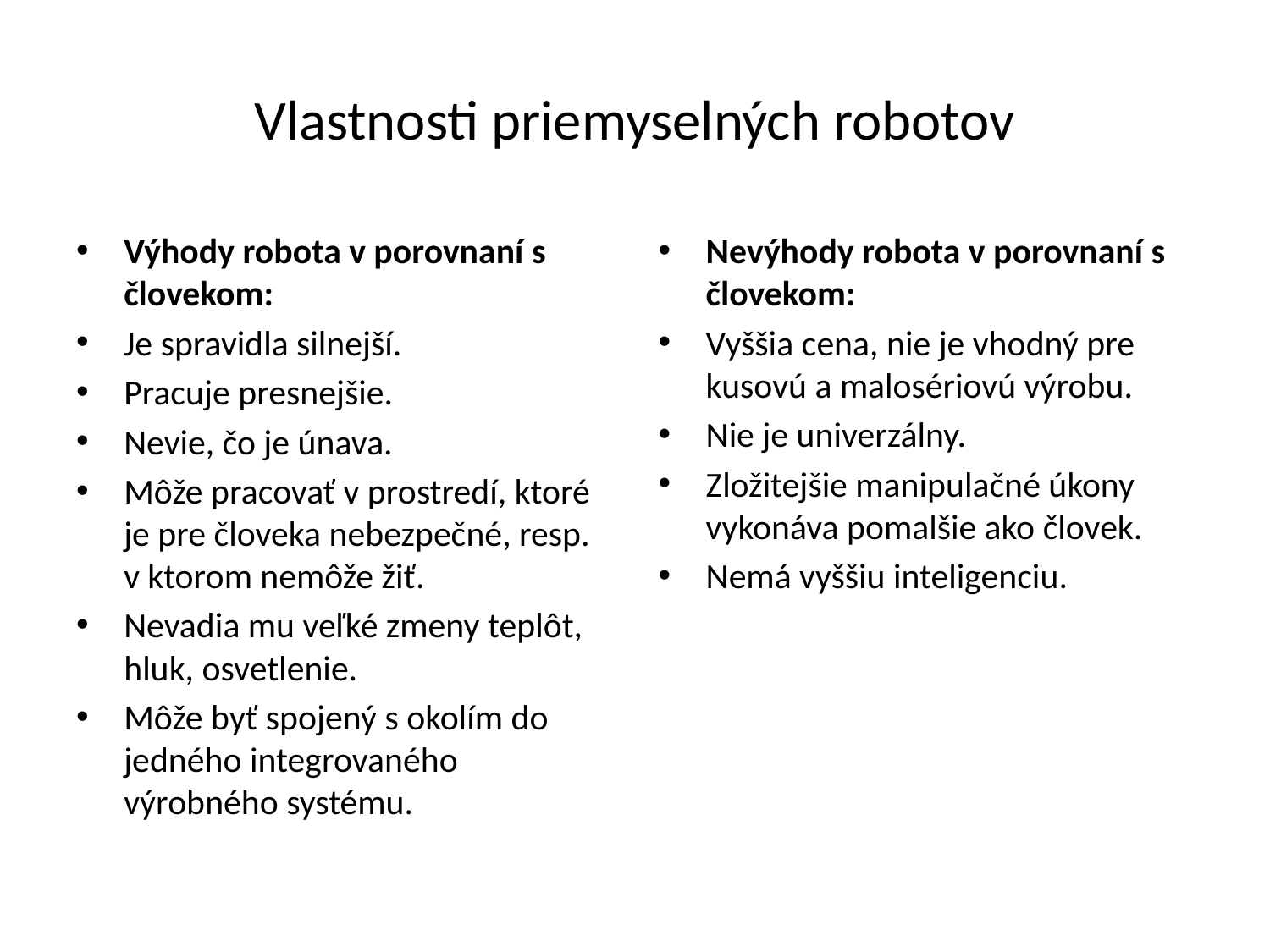

# Vlastnosti priemyselných robotov
Výhody robota v porovnaní s človekom:
Je spravidla silnejší.
Pracuje presnejšie.
Nevie, čo je únava.
Môže pracovať v prostredí, ktoré je pre človeka nebezpečné, resp. v ktorom nemôže žiť.
Nevadia mu veľké zmeny teplôt, hluk, osvetlenie.
Môže byť spojený s okolím do jedného integrovaného výrobného systému.
Nevýhody robota v porovnaní s človekom:
Vyššia cena, nie je vhodný pre kusovú a malosériovú výrobu.
Nie je univerzálny.
Zložitejšie manipulačné úkony vykonáva pomalšie ako človek.
Nemá vyššiu inteligenciu.